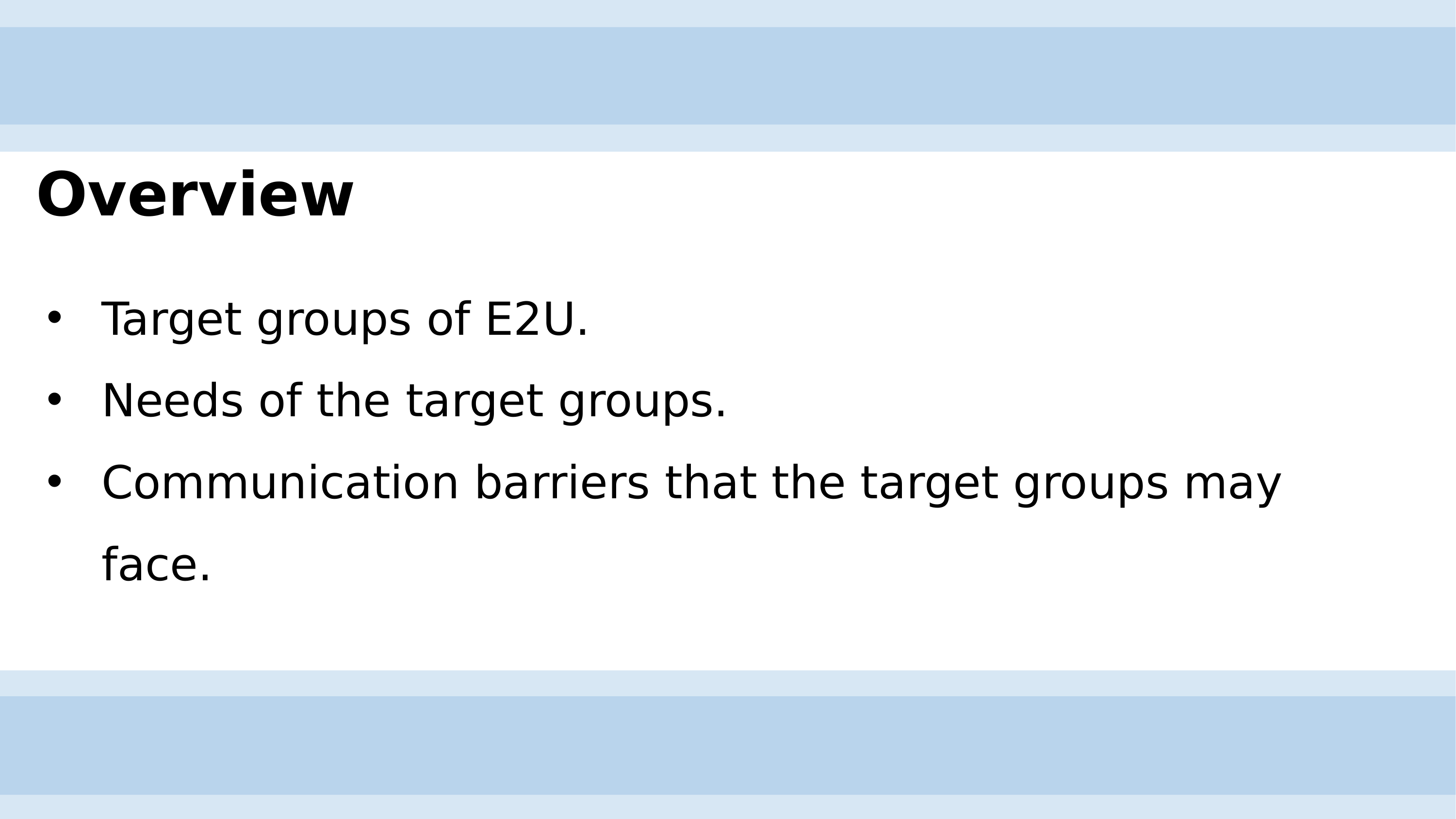

# Overview
Target groups of E2U.
Needs of the target groups.
Communication barriers that the target groups may face.